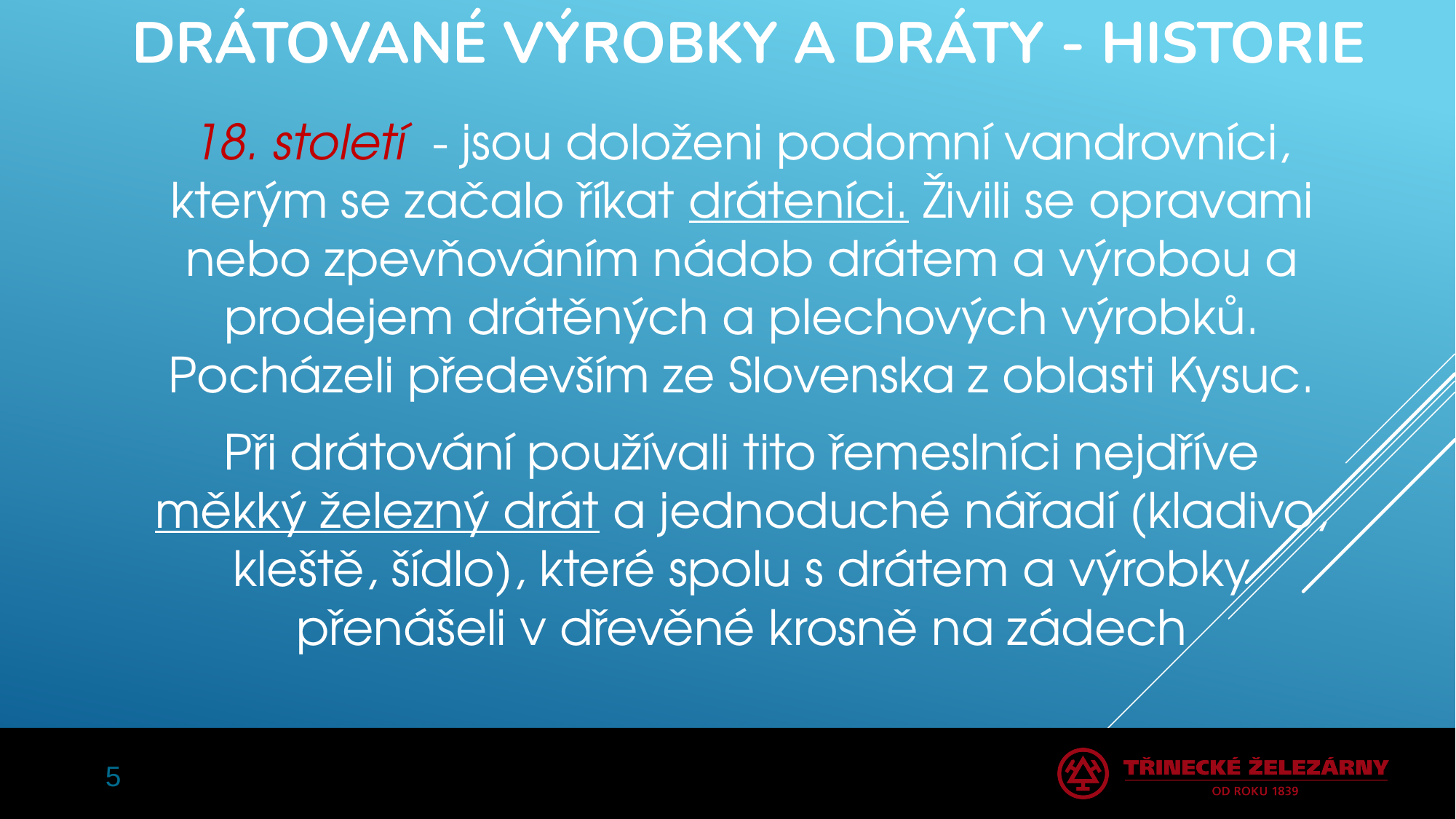

# Drátované výrobky a dráty - historie
18. století  - jsou doloženi podomní vandrovníci, kterým se začalo říkat dráteníci. Živili se opravami nebo zpevňováním nádob drátem a výrobou a prodejem drátěných a plechových výrobků. Pocházeli především ze Slovenska z oblasti Kysuc.
Při drátování používali tito řemeslníci nejdříve měkký železný drát a jednoduché nářadí (kladivo, kleště, šídlo), které spolu s drátem a výrobky přenášeli v dřevěné krosně na zádech